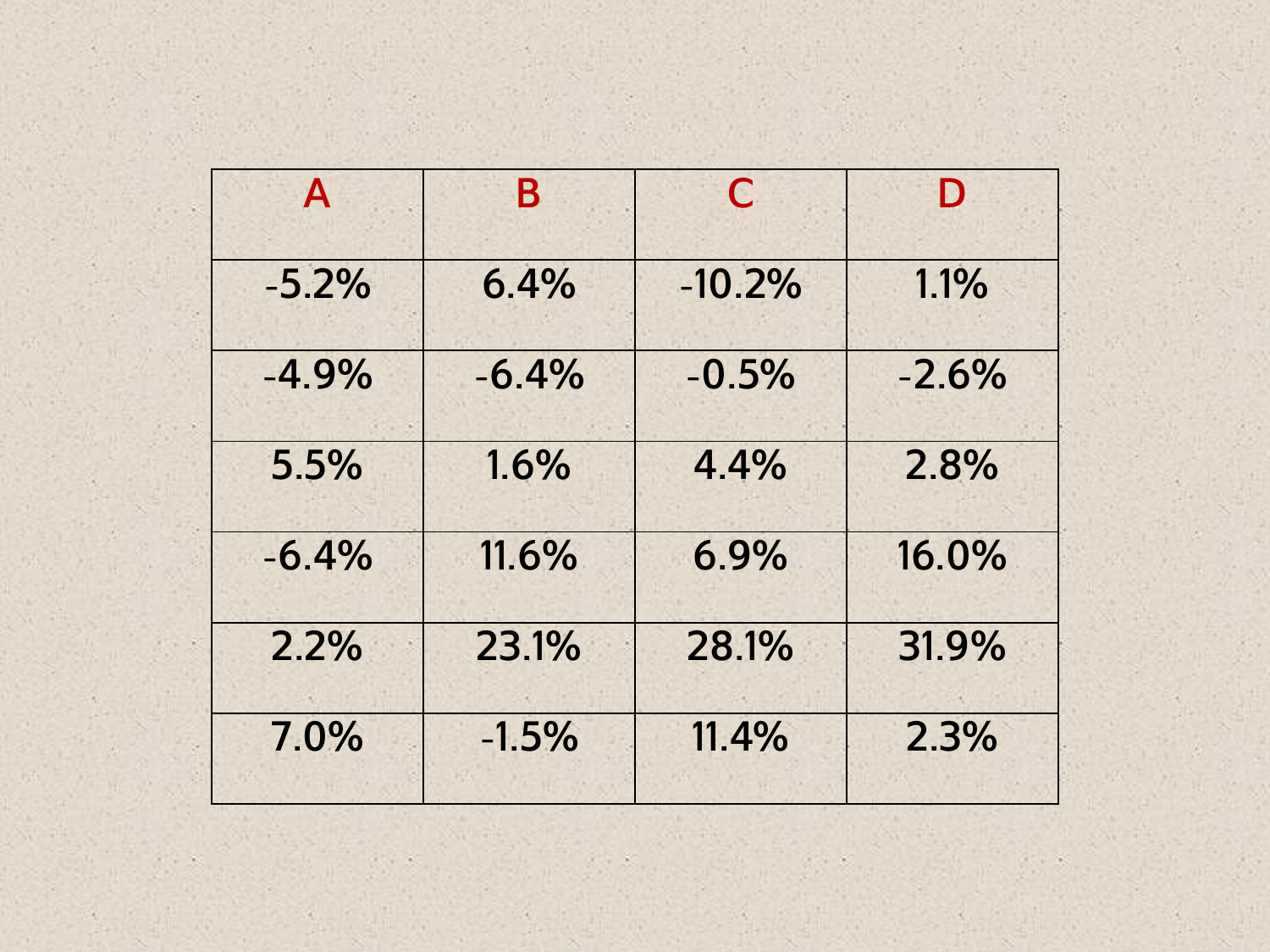

#

| A | B | C | D |
| --- | --- | --- | --- |
| -5.2% | 6.4% | -10.2% | 1.1% |
| -4.9% | -6.4% | -0.5% | -2.6% |
| 5.5% | 1.6% | 4.4% | 2.8% |
| -6.4% | 11.6% | 6.9% | 16.0% |
| 2.2% | 23.1% | 28.1% | 31.9% |
| 7.0% | -1.5% | 11.4% | 2.3% |